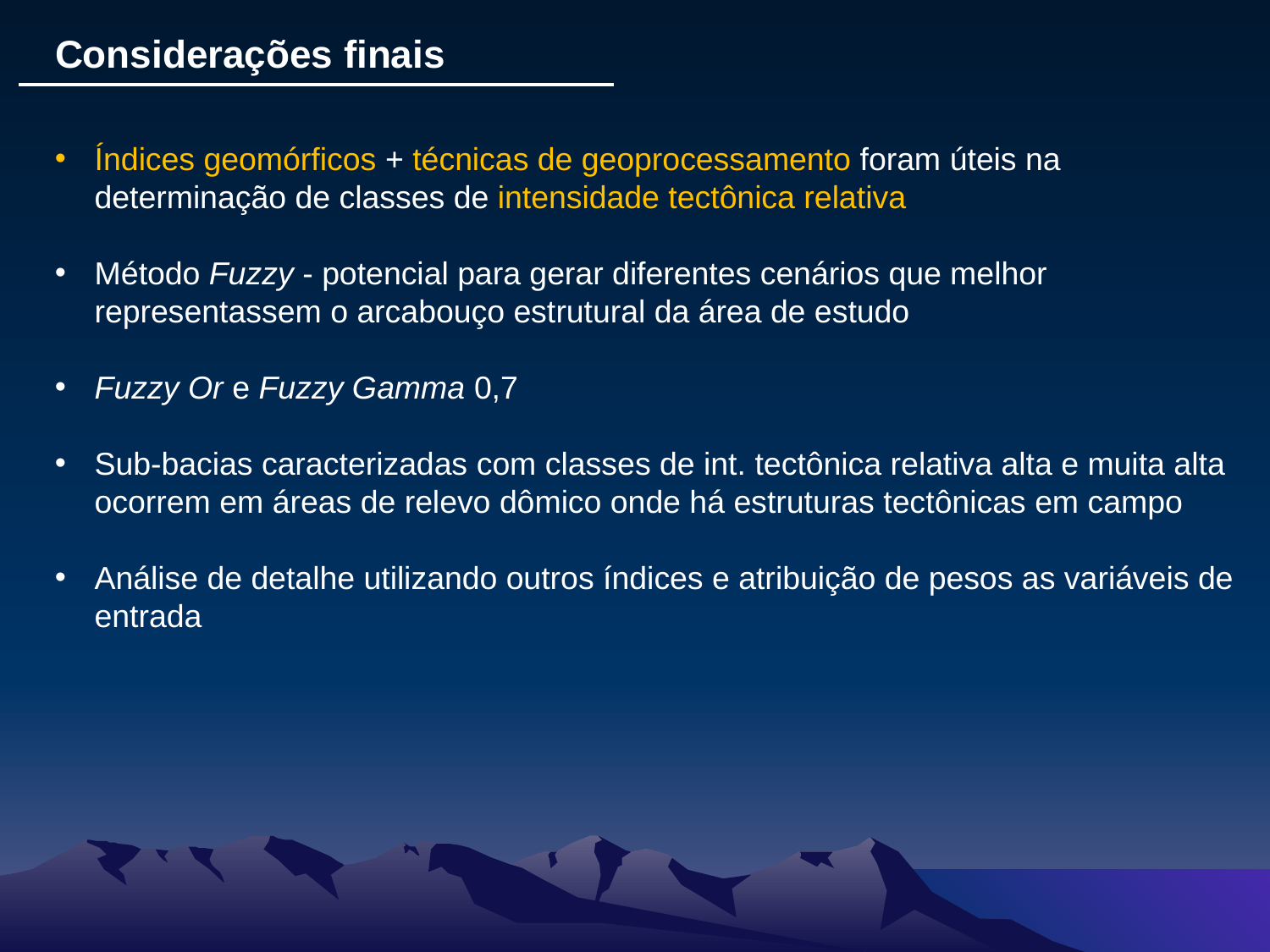

Considerações finais
Índices geomórficos + técnicas de geoprocessamento foram úteis na determinação de classes de intensidade tectônica relativa

Método Fuzzy - potencial para gerar diferentes cenários que melhor representassem o arcabouço estrutural da área de estudo

Fuzzy Or e Fuzzy Gamma 0,7

Sub-bacias caracterizadas com classes de int. tectônica relativa alta e muita alta ocorrem em áreas de relevo dômico onde há estruturas tectônicas em campo

Análise de detalhe utilizando outros índices e atribuição de pesos as variáveis de entrada